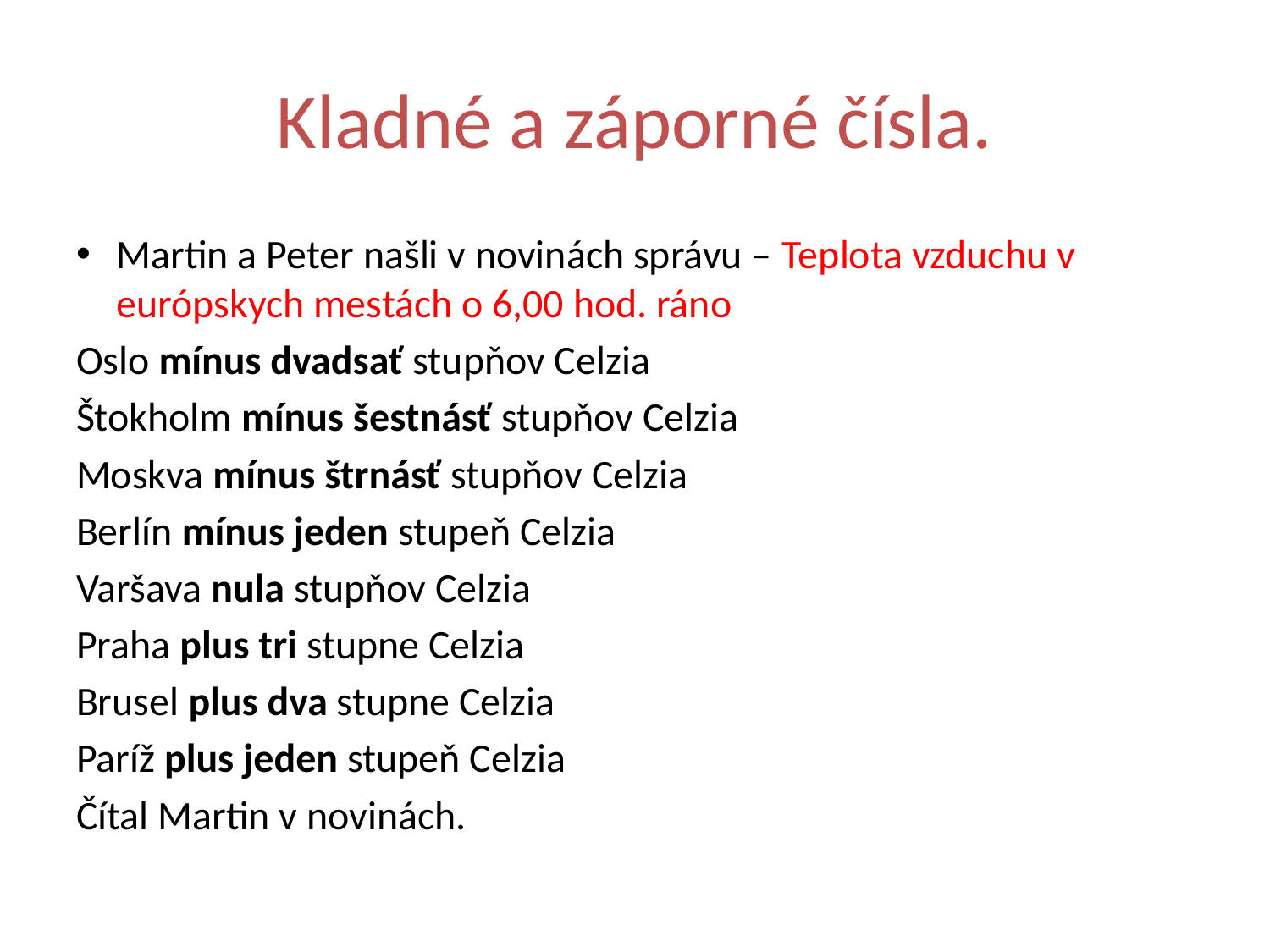

# Kladné a záporné čísla.
Martin a Peter našli v novinách správu – Teplota vzduchu v európskych mestách o 6,00 hod. ráno
Oslo mínus dvadsať stupňov Celzia
Štokholm mínus šestnásť stupňov Celzia
Moskva mínus štrnásť stupňov Celzia
Berlín mínus jeden stupeň Celzia
Varšava nula stupňov Celzia
Praha plus tri stupne Celzia
Brusel plus dva stupne Celzia
Paríž plus jeden stupeň Celzia
Čítal Martin v novinách.